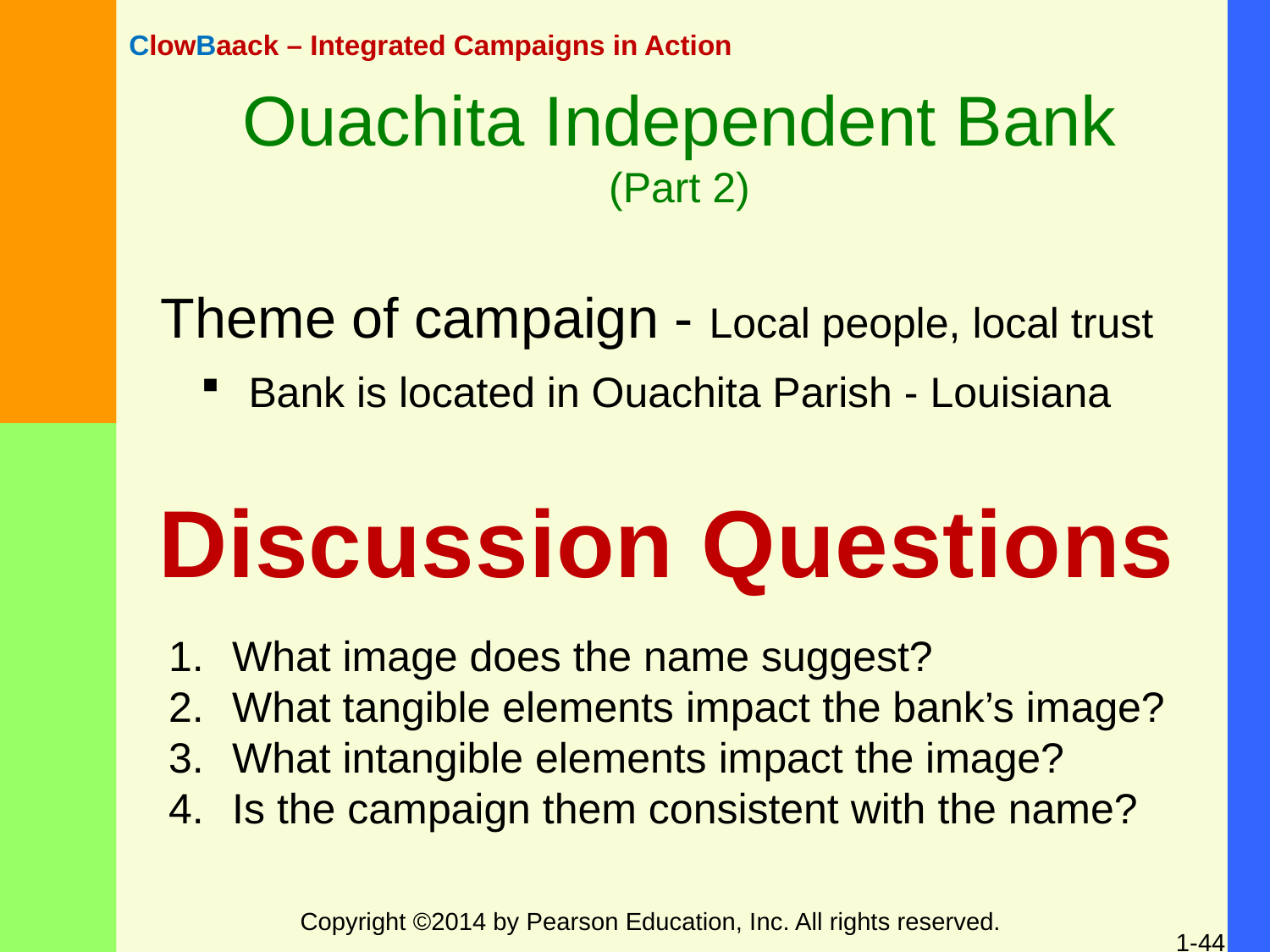

ClowBaack – Integrated Campaigns in Action
# Ouachita Independent Bank (Part 2)
Theme of campaign - Local people, local trust
Bank is located in Ouachita Parish - Louisiana

Discussion Questions
What image does the name suggest?
What tangible elements impact the bank’s image?
What intangible elements impact the image?
Is the campaign them consistent with the name?
Copyright ©2014 by Pearson Education, Inc. All rights reserved.
1-44